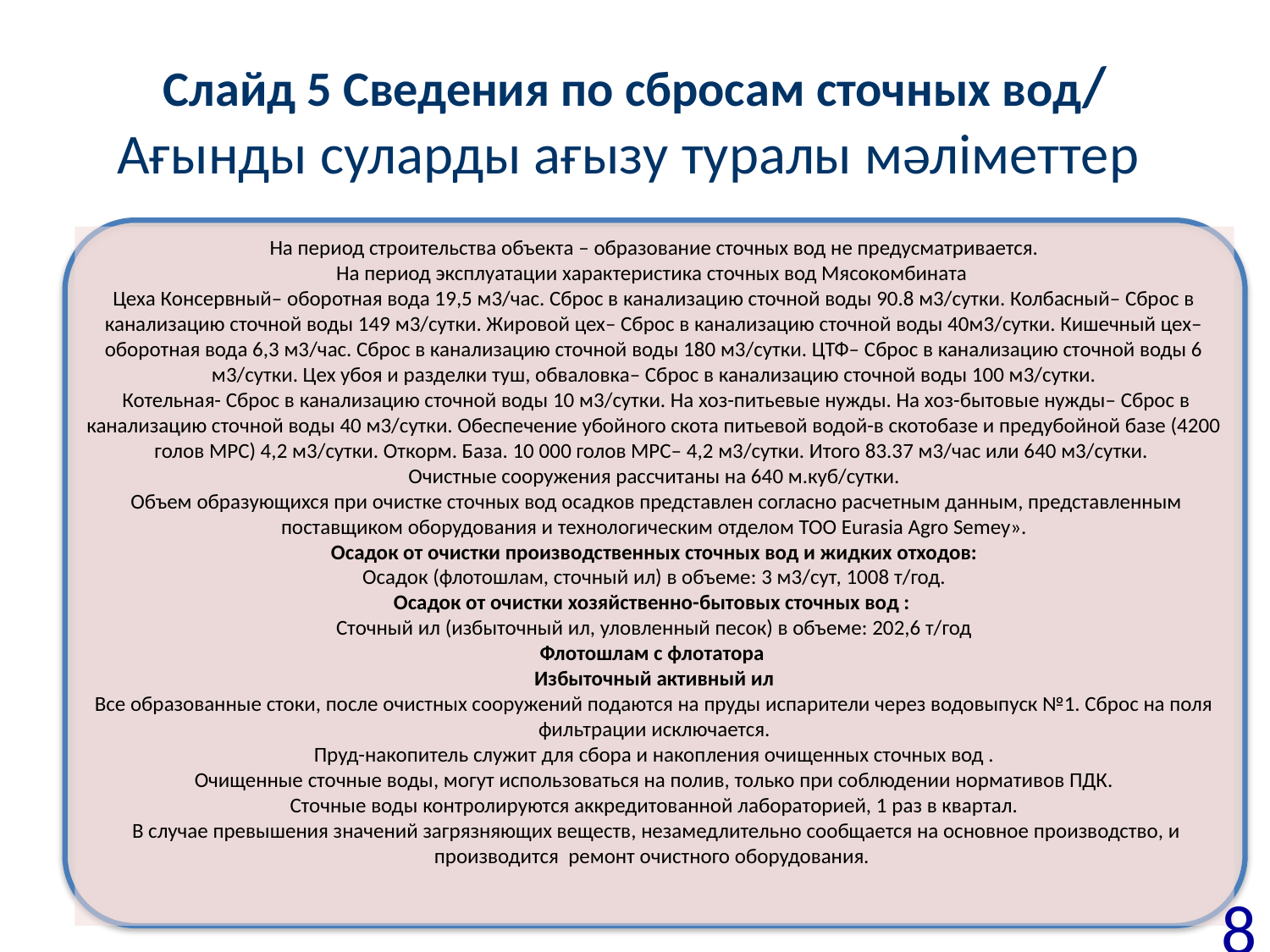

# Слайд 5 Сведения по сбросам сточных вод/ Ағынды суларды ағызу туралы мәліметтер

На период строительства объекта – образование сточных вод не предусматривается.
На период эксплуатации характеристика сточных вод Мясокомбината
Цеха Консервный– оборотная вода 19,5 м3/час. Сброс в канализацию сточной воды 90.8 м3/сутки. Колбасный– Сброс в канализацию сточной воды 149 м3/сутки. Жировой цех– Сброс в канализацию сточной воды 40м3/сутки. Кишечный цех– оборотная вода 6,3 м3/час. Сброс в канализацию сточной воды 180 м3/сутки. ЦТФ– Сброс в канализацию сточной воды 6 м3/сутки. Цех убоя и разделки туш, обваловка– Сброс в канализацию сточной воды 100 м3/сутки.
 Котельная- Сброс в канализацию сточной воды 10 м3/сутки. На хоз-питьевые нужды. На хоз-бытовые нужды– Сброс в канализацию сточной воды 40 м3/сутки. Обеспечение убойного скота питьевой водой-в скотобазе и предубойной базе (4200 голов МРС) 4,2 м3/сутки. Откорм. База. 10 000 голов МРС– 4,2 м3/сутки. Итого 83.37 м3/час или 640 м3/сутки.
Очистные сооружения рассчитаны на 640 м.куб/сутки.
 Объем образующихся при очистке сточных вод осадков представлен согласно расчетным данным, представленным поставщиком оборудования и технологическим отделом ТОО Eurasia Agro Semey».
Осадок от очистки производственных сточных вод и жидких отходов:
Осадок (флотошлам, сточный ил) в объеме: 3 м3/сут, 1008 т/год.
Осадок от очистки хозяйственно-бытовых сточных вод :
Сточный ил (избыточный ил, уловленный песок) в объеме: 202,6 т/год
Флотошлам с флотатора
Избыточный активный ил
Все образованные стоки, после очистных сооружений подаются на пруды испарители через водовыпуск №1. Сброс на поля фильтрации исключается.
Пруд-накопитель служит для сбора и накопления очищенных сточных вод .
Очищенные сточные воды, могут использоваться на полив, только при соблюдении нормативов ПДК.
Сточные воды контролируются аккредитованной лабораторией, 1 раз в квартал.
 В случае превышения значений загрязняющих веществ, незамедлительно сообщается на основное производство, и производится  ремонт очистного оборудования.

8